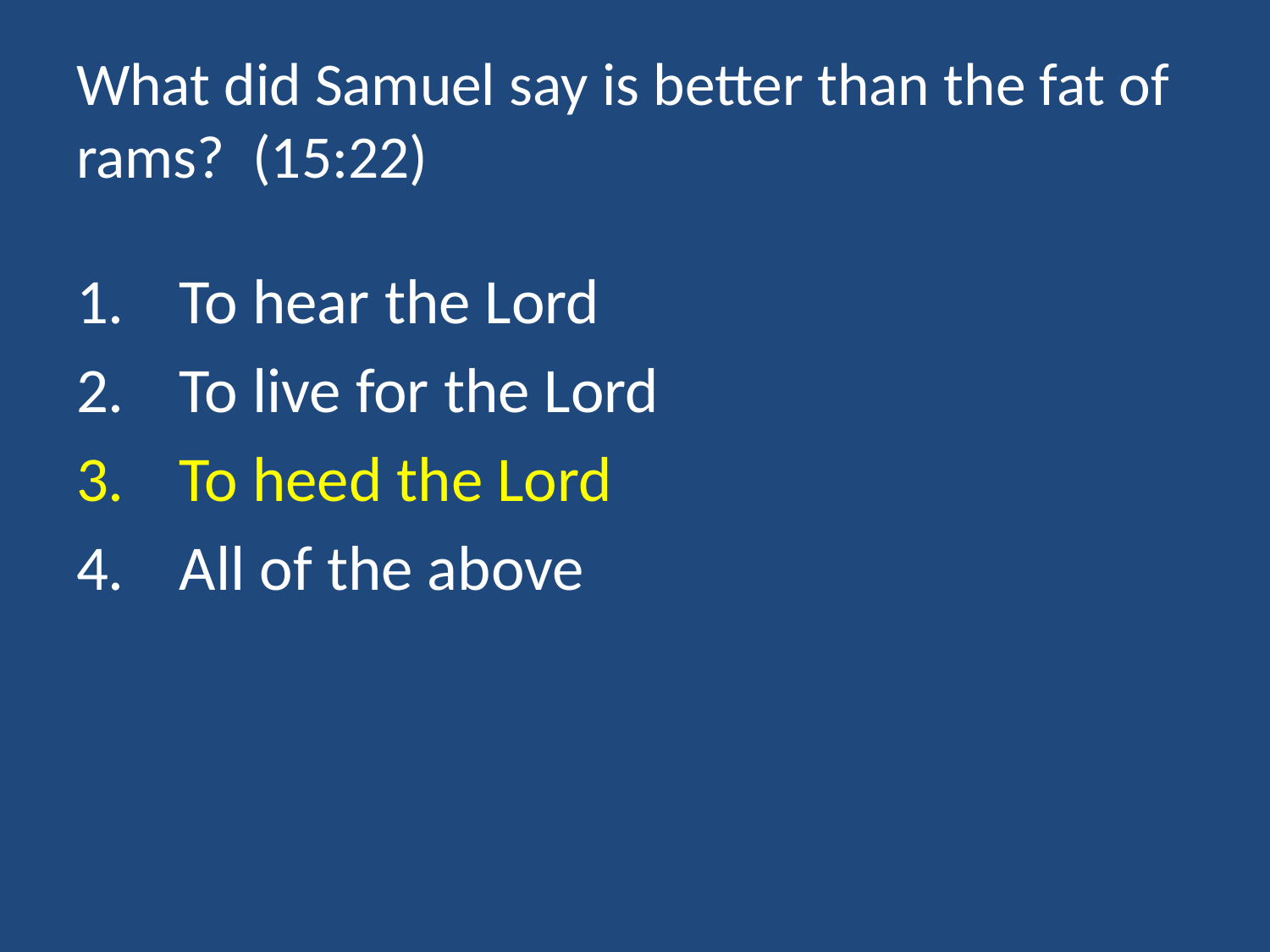

# What did Samuel say is better than the fat of rams?  (15:22)
To hear the Lord
To live for the Lord
To heed the Lord
All of the above